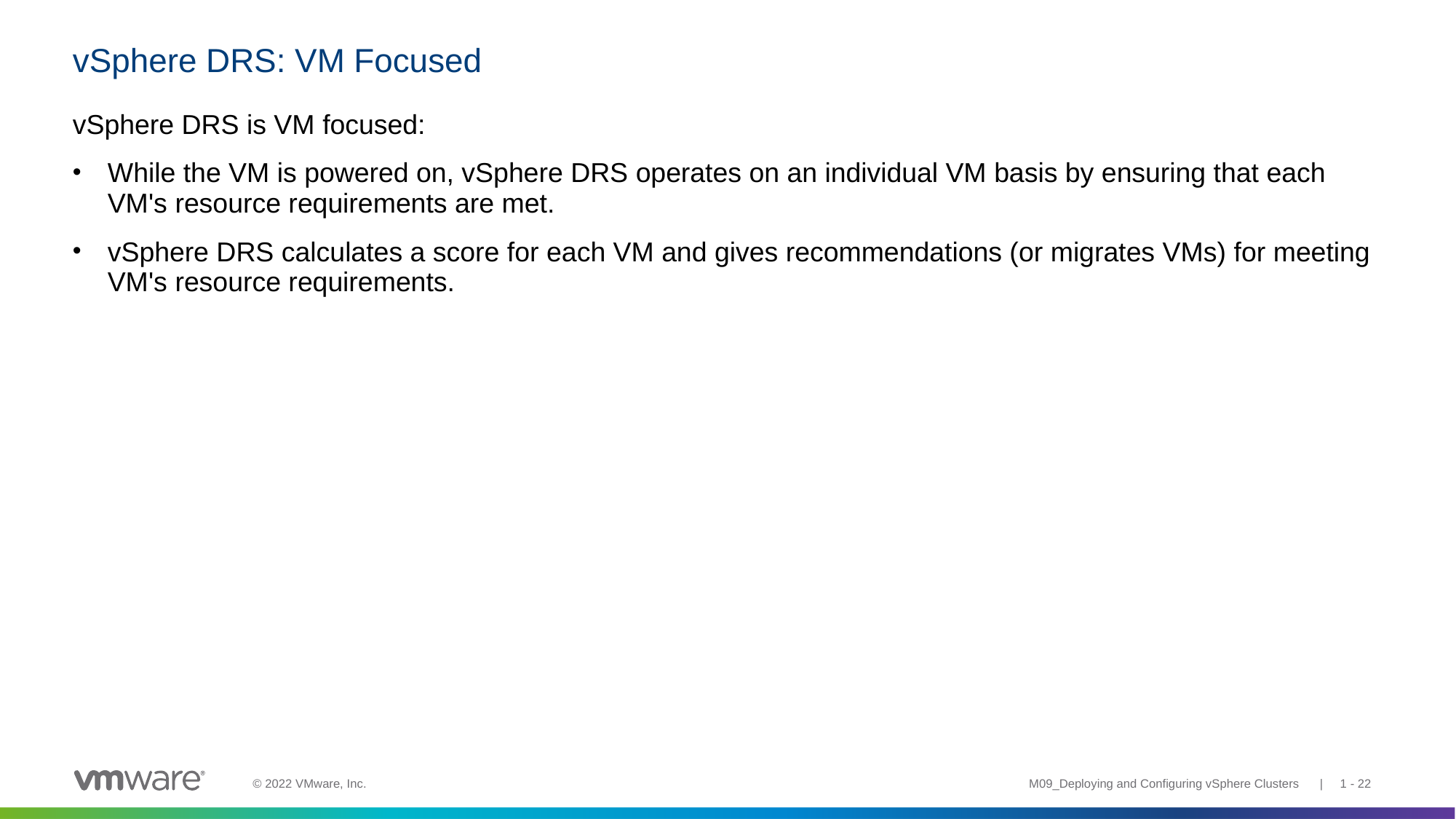

# vSphere DRS: VM Focused
vSphere DRS is VM focused:
While the VM is powered on, vSphere DRS operates on an individual VM basis by ensuring that each VM's resource requirements are met.
vSphere DRS calculates a score for each VM and gives recommendations (or migrates VMs) for meeting VM's resource requirements.
M09_Deploying and Configuring vSphere Clusters      |     1 - 22